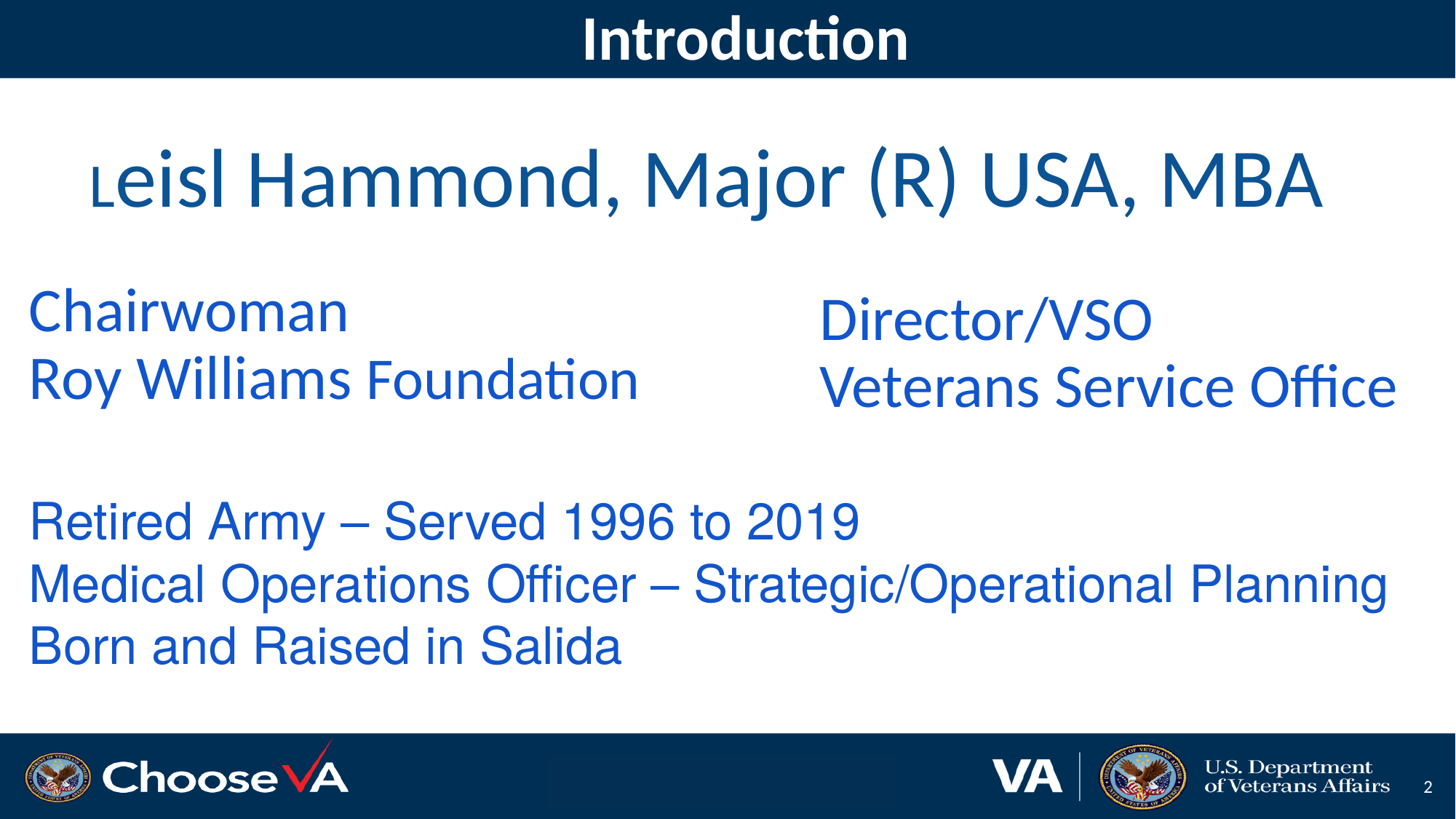

# Introduction
Leisl Hammond, Major (R) USA, MBA

Chairwoman
Roy Williams Foundation

Director/VSO
Veterans Service Office

Retired Army – Served 1996 to 2019
Medical Operations Officer – Strategic/Operational Planning
Born and Raised in Salida

2